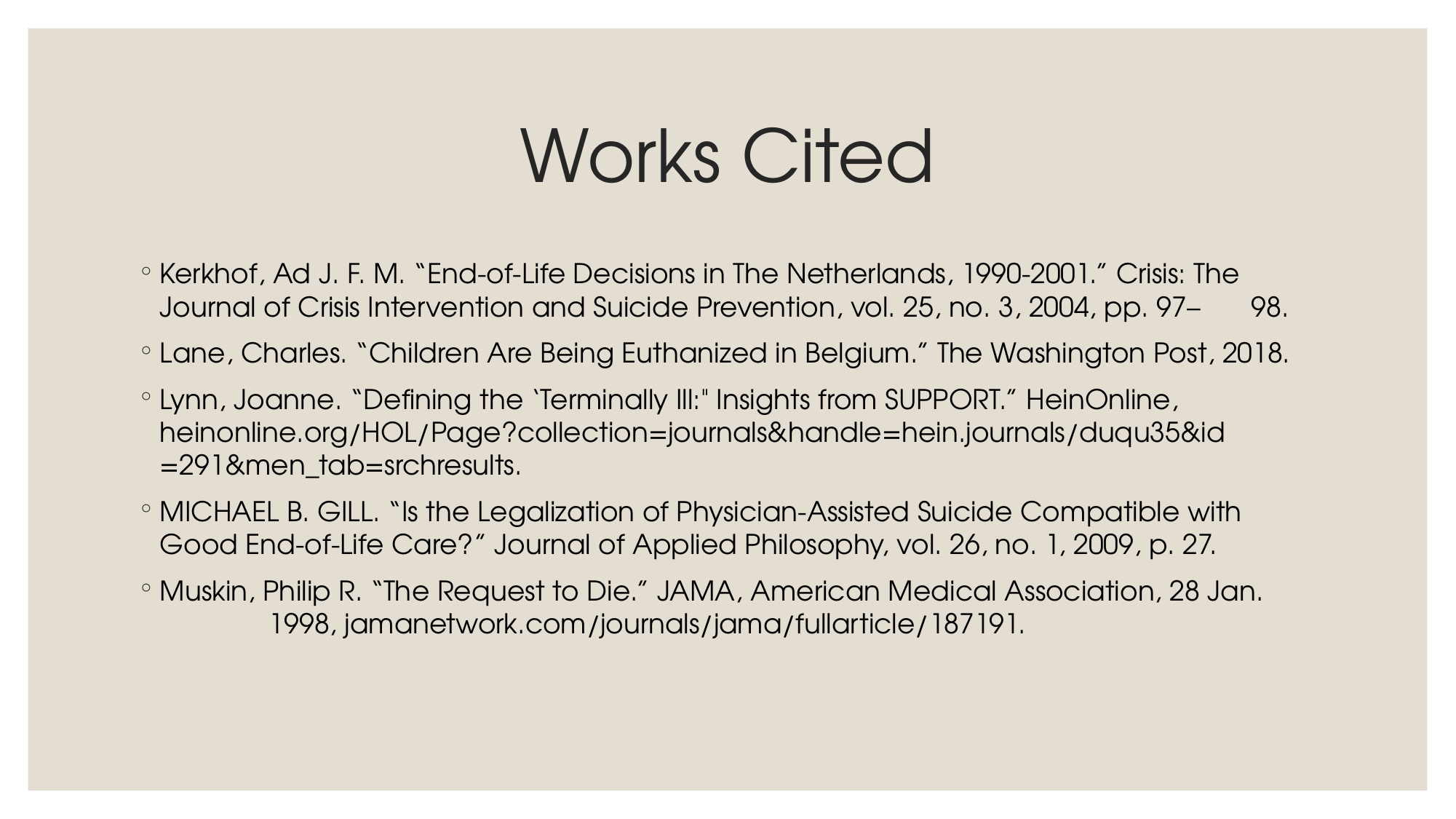

# Works Cited
Kerkhof, Ad J. F. M. “End-of-Life Decisions in The Netherlands, 1990-2001.” Crisis: The 	Journal of Crisis Intervention and Suicide Prevention, vol. 25, no. 3, 2004, pp. 97–	98.
Lane, Charles. “Children Are Being Euthanized in Belgium.” The Washington Post, 2018.
Lynn, Joanne. “Defining the ‘Terminally Ill:" Insights from SUPPORT.” HeinOnline, 	heinonline.org/HOL/Page?collection=journals&handle=hein.journals/duqu35&id	=291&men_tab=srchresults.
MICHAEL B. GILL. “Is the Legalization of Physician-Assisted Suicide Compatible with 	Good End-of-Life Care?” Journal of Applied Philosophy, vol. 26, no. 1, 2009, p. 27.
Muskin, Philip R. “The Request to Die.” JAMA, American Medical Association, 28 Jan.	1998, jamanetwork.com/journals/jama/fullarticle/187191.